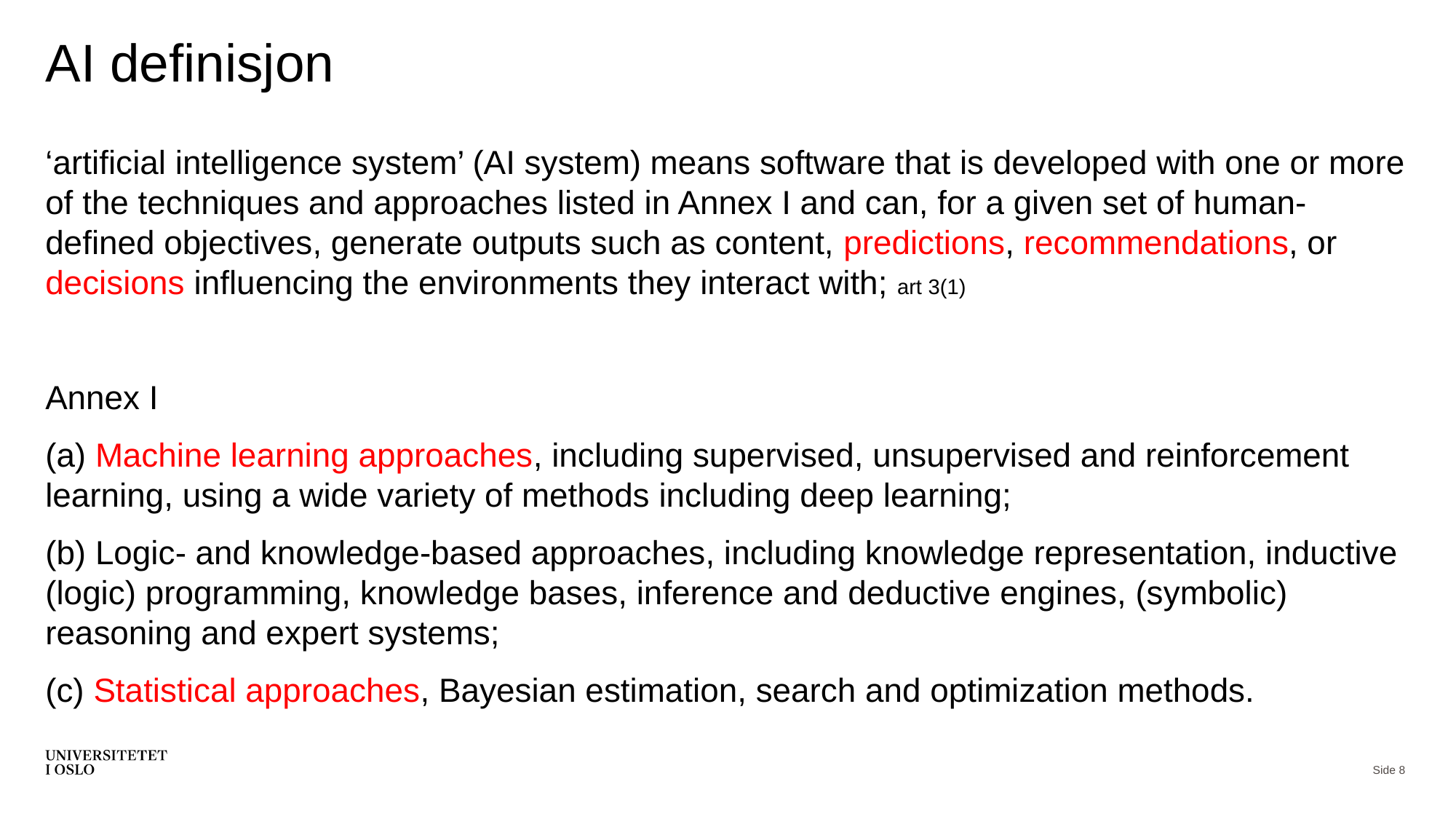

# AI definisjon
‘artificial intelligence system’ (AI system) means software that is developed with one or more of the techniques and approaches listed in Annex I and can, for a given set of human-defined objectives, generate outputs such as content, predictions, recommendations, or decisions influencing the environments they interact with; art 3(1)

Annex I
(a) Machine learning approaches, including supervised, unsupervised and reinforcement learning, using a wide variety of methods including deep learning;
(b) Logic- and knowledge-based approaches, including knowledge representation, inductive (logic) programming, knowledge bases, inference and deductive engines, (symbolic) reasoning and expert systems;
(c) Statistical approaches, Bayesian estimation, search and optimization methods.

Side 8